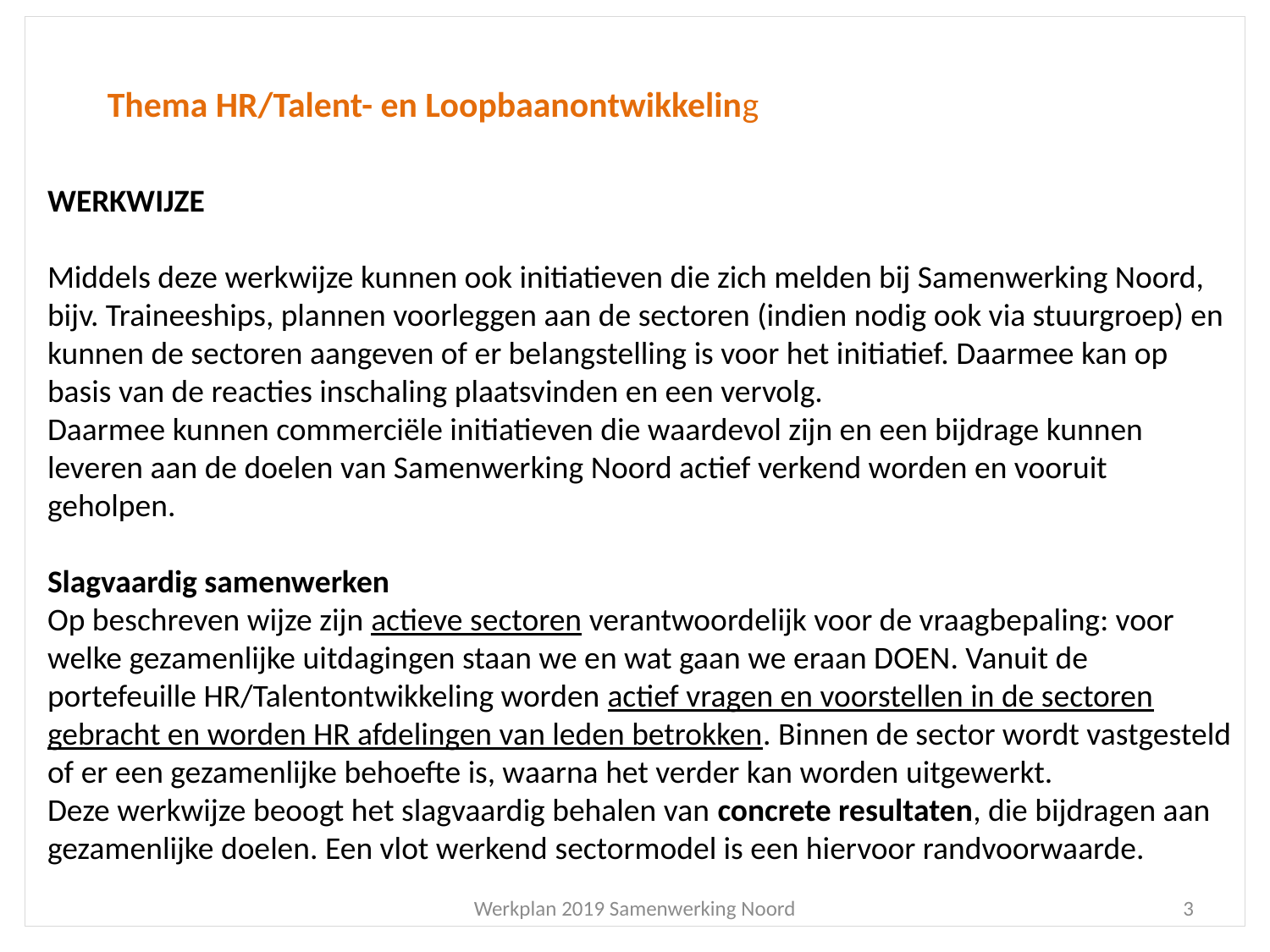

Thema HR/Talent- en Loopbaanontwikkeling
WERKWIJZE

Middels deze werkwijze kunnen ook initiatieven die zich melden bij Samenwerking Noord, bijv. Traineeships, plannen voorleggen aan de sectoren (indien nodig ook via stuurgroep) en kunnen de sectoren aangeven of er belangstelling is voor het initiatief. Daarmee kan op basis van de reacties inschaling plaatsvinden en een vervolg.
Daarmee kunnen commerciële initiatieven die waardevol zijn en een bijdrage kunnen leveren aan de doelen van Samenwerking Noord actief verkend worden en vooruit geholpen.

Slagvaardig samenwerken
Op beschreven wijze zijn actieve sectoren verantwoordelijk voor de vraagbepaling: voor welke gezamenlijke uitdagingen staan we en wat gaan we eraan DOEN. Vanuit de portefeuille HR/Talentontwikkeling worden actief vragen en voorstellen in de sectoren gebracht en worden HR afdelingen van leden betrokken. Binnen de sector wordt vastgesteld of er een gezamenlijke behoefte is, waarna het verder kan worden uitgewerkt.
Deze werkwijze beoogt het slagvaardig behalen van concrete resultaten, die bijdragen aan gezamenlijke doelen. Een vlot werkend sectormodel is een hiervoor randvoorwaarde.

Werkplan 2019 Samenwerking Noord
3